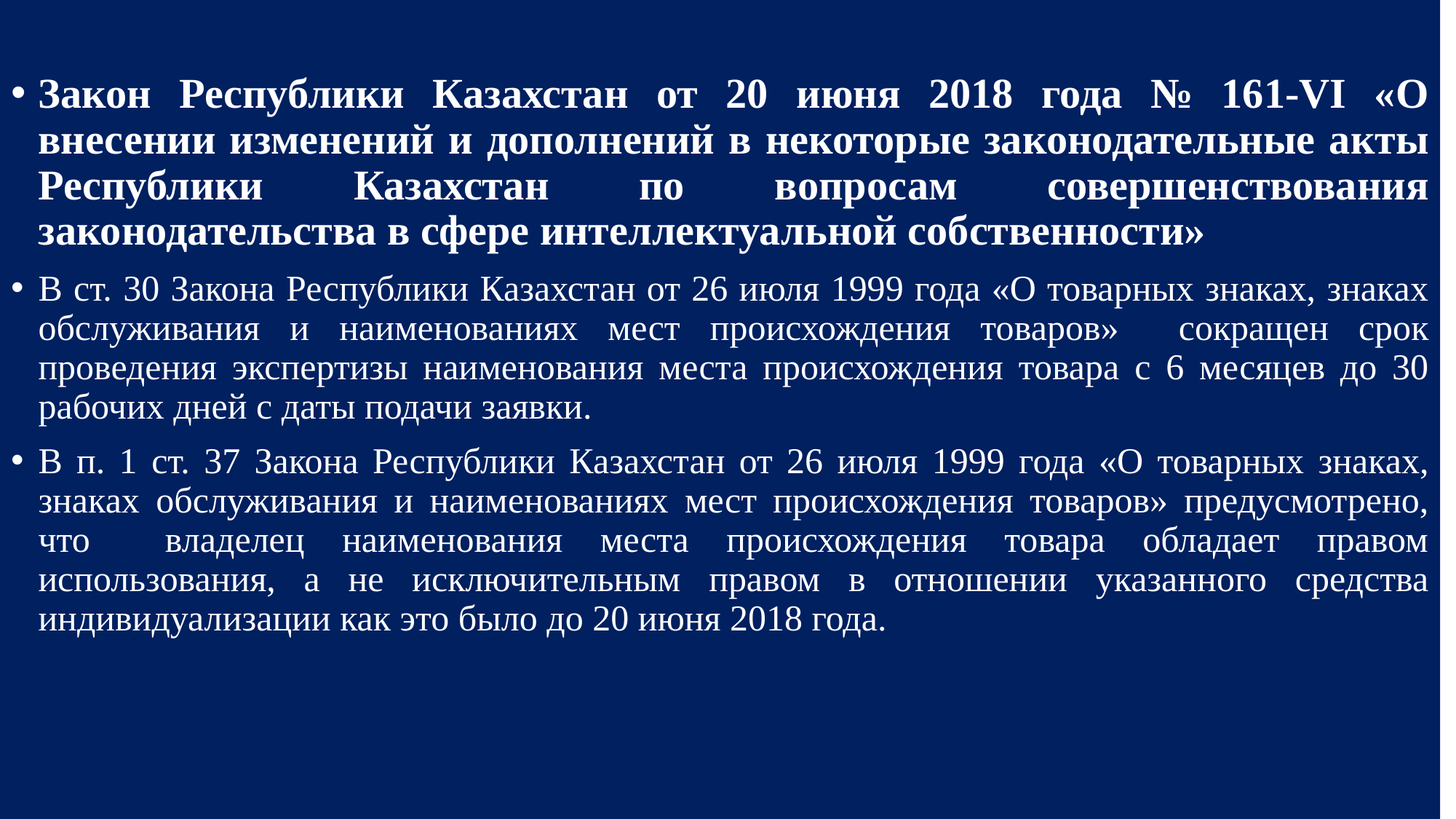

Закон Республики Казахстан от 20 июня 2018 года № 161-VI «О внесении изменений и дополнений в некоторые законодательные акты Республики Казахстан по вопросам совершенствования законодательства в сфере интеллектуальной собственности»
В ст. 30 Закона Республики Казахстан от 26 июля 1999 года «О товарных знаках, знаках обслуживания и наименованиях мест происхождения товаров»  сокращен срок проведения экспертизы наименования места происхождения товара с 6 месяцев до 30 рабочих дней с даты подачи заявки.
В п. 1 ст. 37 Закона Республики Казахстан от 26 июля 1999 года «О товарных знаках, знаках обслуживания и наименованиях мест происхождения товаров» предусмотрено, что  владелец наименования места происхождения товара обладает правом использования, а не исключительным правом в отношении указанного средства индивидуализации как это было до 20 июня 2018 года.

#